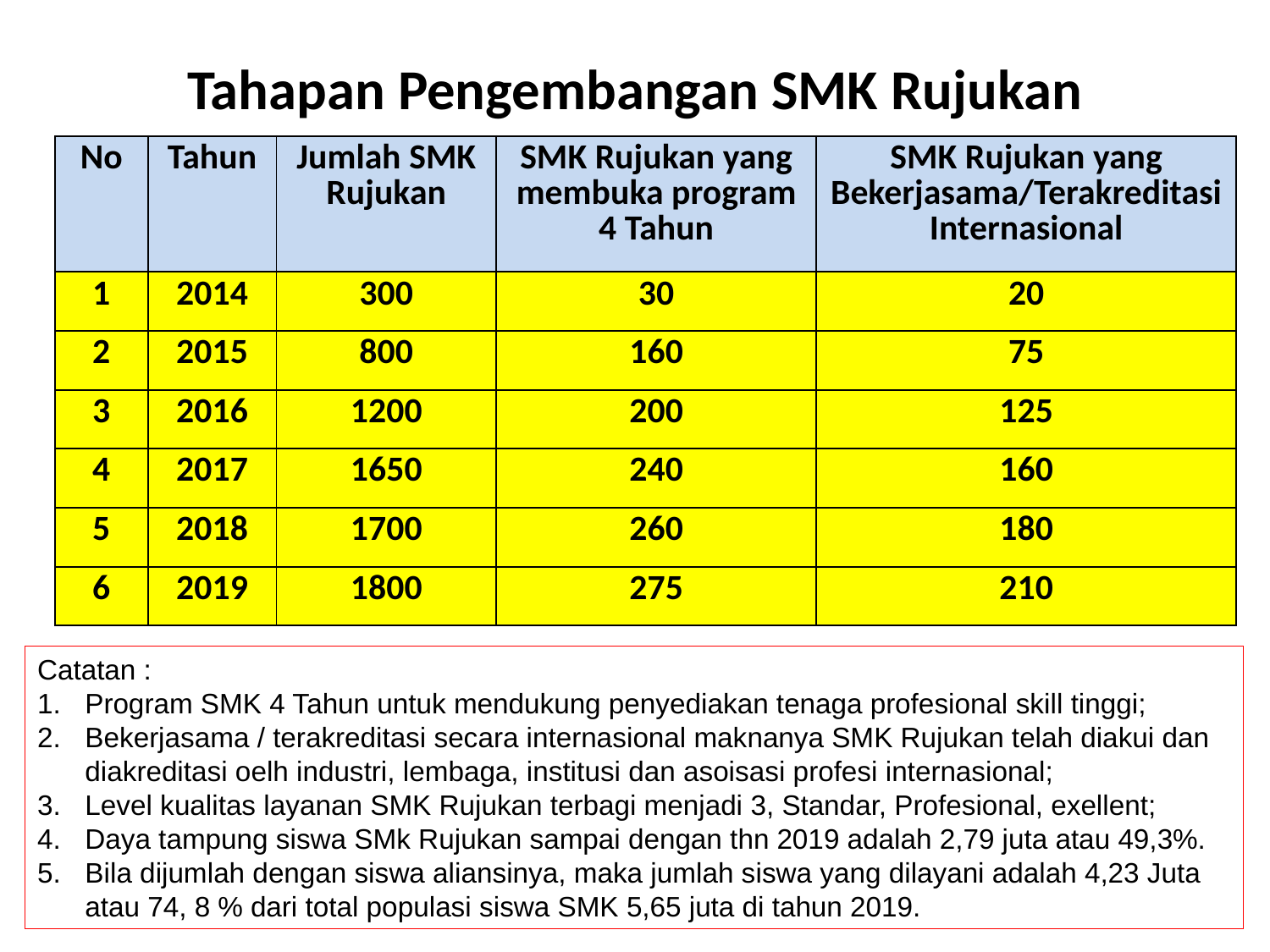

# Tahapan Pengembangan SMK Rujukan
| No | Tahun | Jumlah SMK Rujukan | SMK Rujukan yang membuka program 4 Tahun | SMK Rujukan yang Bekerjasama/Terakreditasi Internasional |
| --- | --- | --- | --- | --- |
| 1 | 2014 | 300 | 30 | 20 |
| 2 | 2015 | 800 | 160 | 75 |
| 3 | 2016 | 1200 | 200 | 125 |
| 4 | 2017 | 1650 | 240 | 160 |
| 5 | 2018 | 1700 | 260 | 180 |
| 6 | 2019 | 1800 | 275 | 210 |
Catatan :
Program SMK 4 Tahun untuk mendukung penyediakan tenaga profesional skill tinggi;
Bekerjasama / terakreditasi secara internasional maknanya SMK Rujukan telah diakui dan diakreditasi oelh industri, lembaga, institusi dan asoisasi profesi internasional;
Level kualitas layanan SMK Rujukan terbagi menjadi 3, Standar, Profesional, exellent;
Daya tampung siswa SMk Rujukan sampai dengan thn 2019 adalah 2,79 juta atau 49,3%.
Bila dijumlah dengan siswa aliansinya, maka jumlah siswa yang dilayani adalah 4,23 Juta atau 74, 8 % dari total populasi siswa SMK 5,65 juta di tahun 2019.